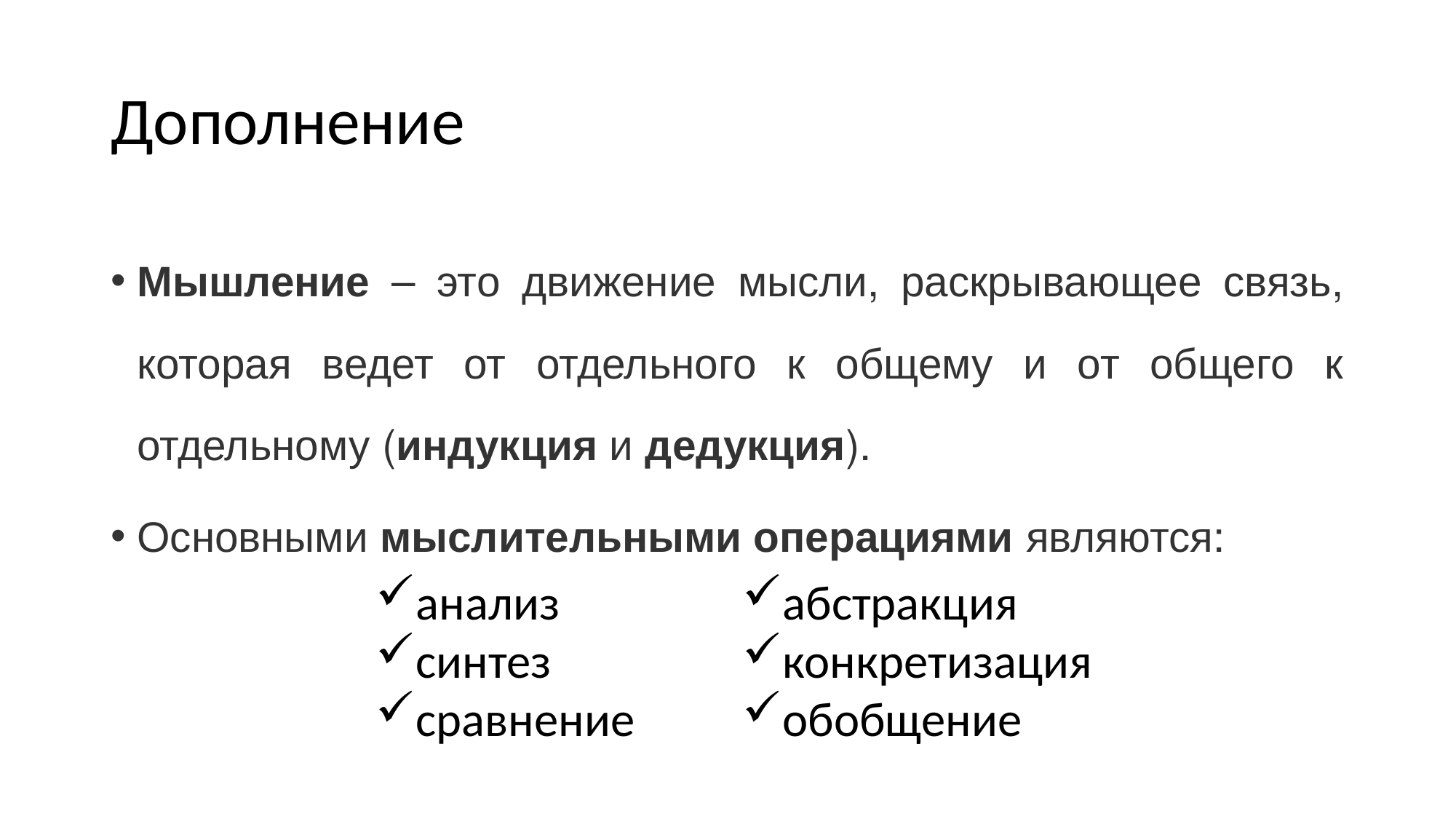

# Дополнение
Мышление – это движение мысли, раскрывающее связь, которая ведет от отдельного к общему и от общего к отдельному (индукция и дедукция).
Основными мыслительными операциями являются:

анализ
синтез
сравнение

абстракция
конкретизация
обобщение